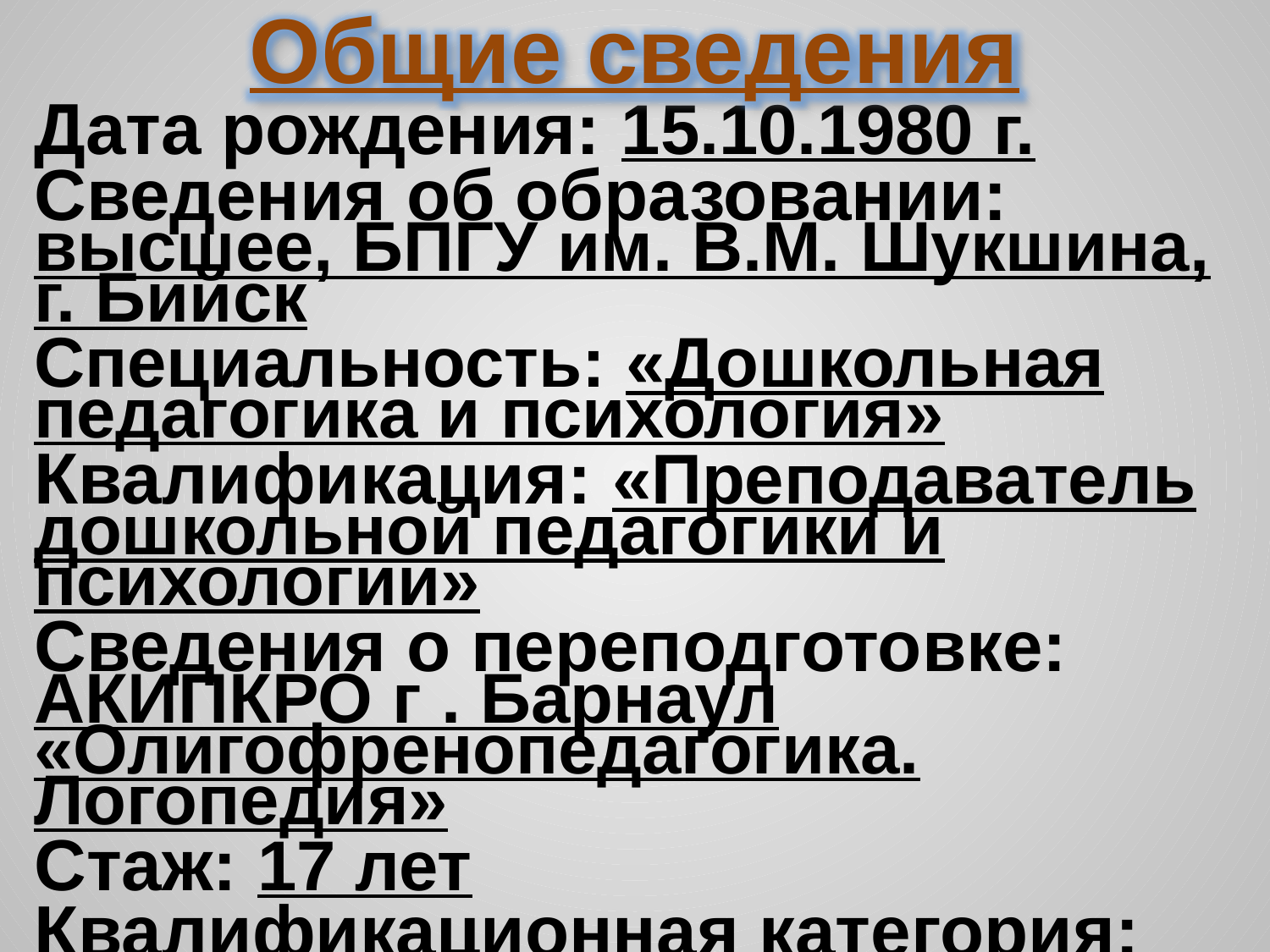

Общие сведения
Дата рождения: 15.10.1980 г.
Сведения об образовании: высшее, БПГУ им. В.М. Шукшина, г. Бийск
Специальность: «Дошкольная педагогика и психология»
Квалификация: «Преподаватель дошкольной педагогики и психологии»
Сведения о переподготовке: АКИПКРО г . Барнаул «Олигофренопедагогика. Логопедия»
Стаж: 17 лет
Квалификационная категория: высшая квалификационная категория, Приказ №  3713 от 26.06.2014 г. Главного управления образования и молодежной политики Алтайского края